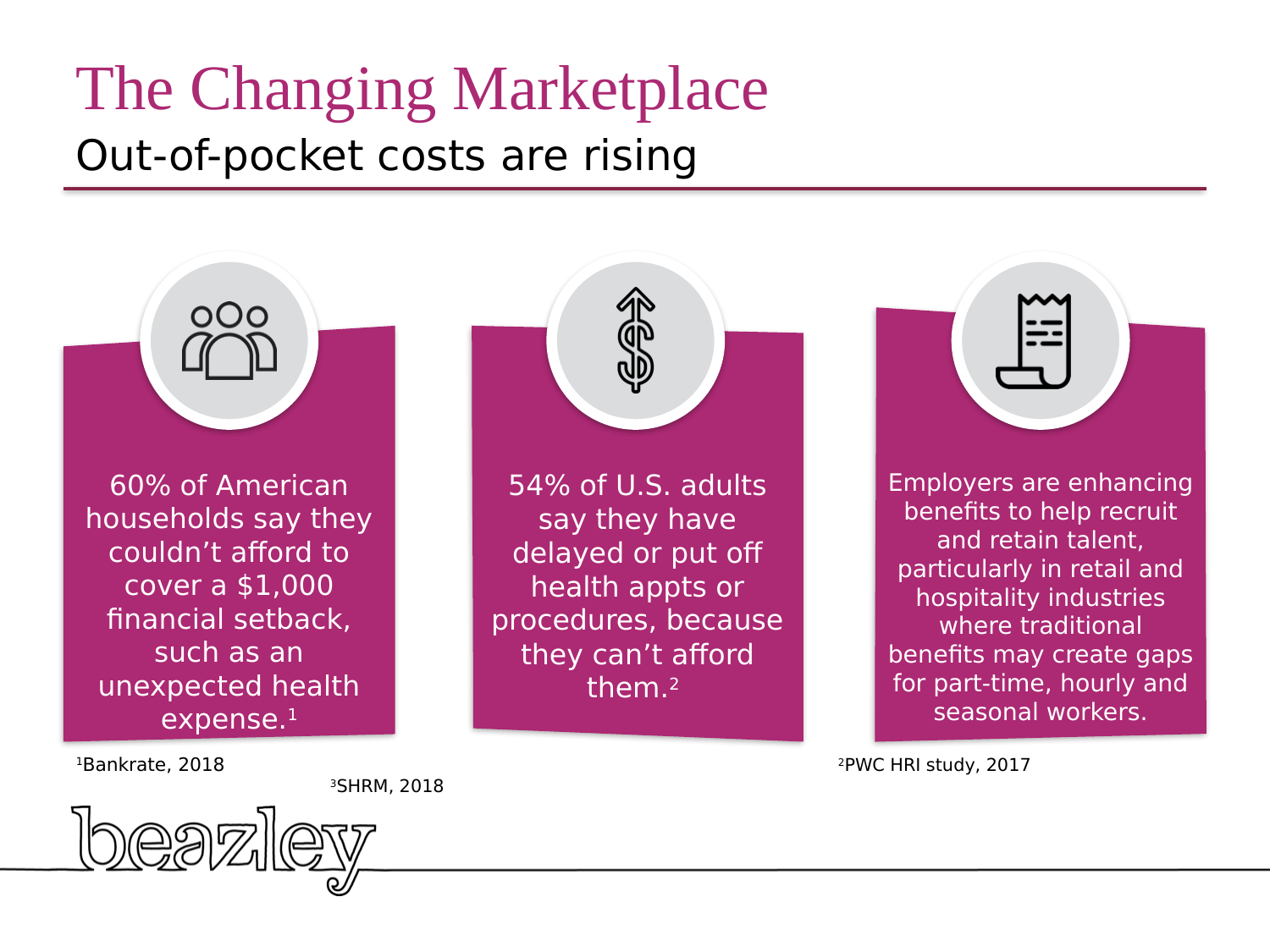

# The Changing Marketplace
Out-of-pocket costs are rising
60% of American households say they couldn’t afford to cover a $1,000 financial setback, such as an unexpected health expense.1
Employers are enhancing benefits to help recruit and retain talent, particularly in retail and hospitality industries where traditional benefits may create gaps for part-time, hourly and seasonal workers.
54% of U.S. adults say they have delayed or put off health appts or procedures, because they can’t afford them.2
1Bankrate, 2018					2PWC HRI study, 2017	  		3SHRM, 2018